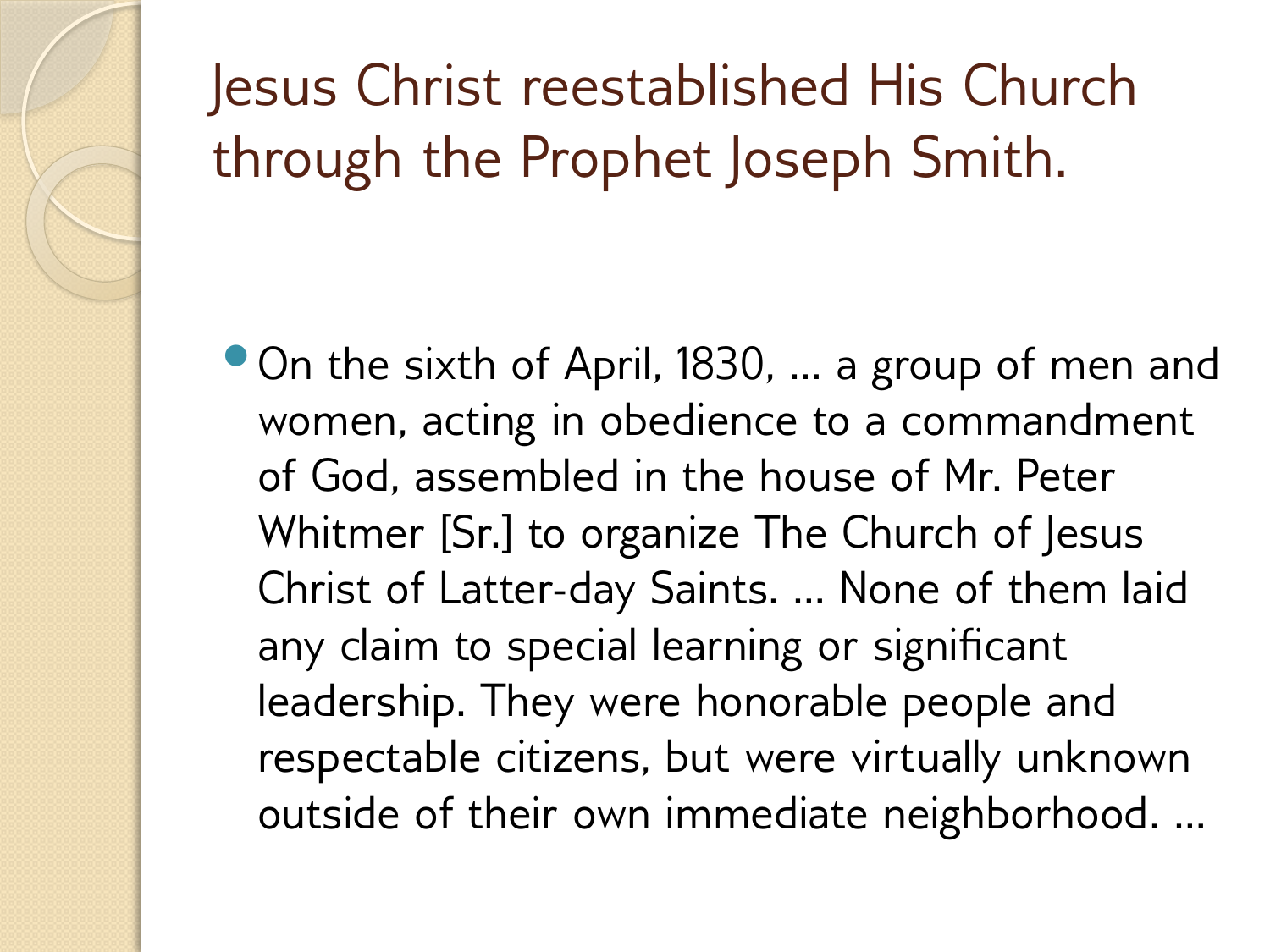

# Jesus Christ reestablished His Church through the Prophet Joseph Smith.
On the sixth of April, 1830, … a group of men and women, acting in obedience to a commandment of God, assembled in the house of Mr. Peter Whitmer [Sr.] to organize The Church of Jesus Christ of Latter-day Saints. … None of them laid any claim to special learning or significant leadership. They were honorable people and respectable citizens, but were virtually unknown outside of their own immediate neighborhood. …